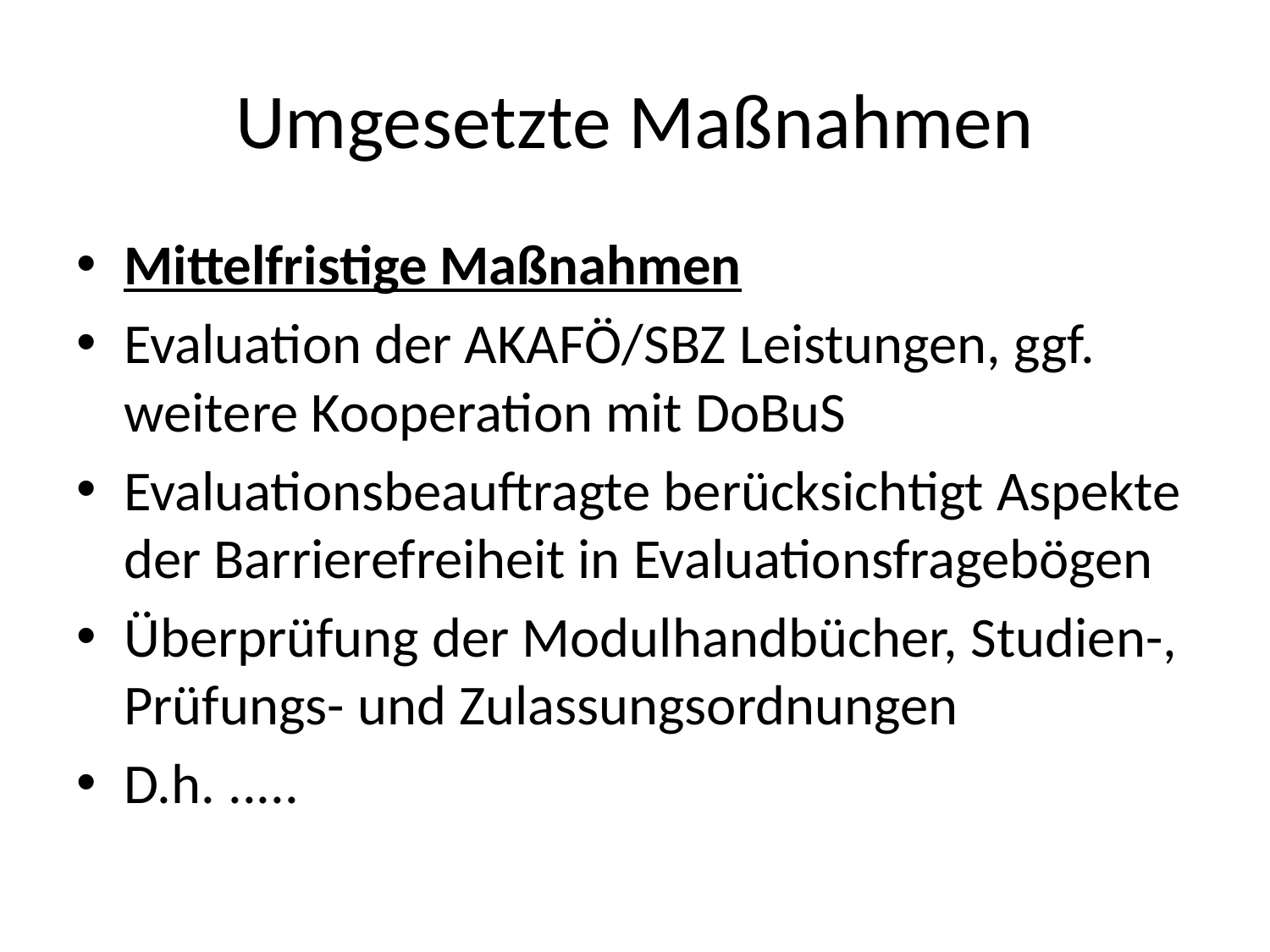

# Umgesetzte Maßnahmen
Mittelfristige Maßnahmen
Evaluation der AKAFÖ/SBZ Leistungen, ggf. weitere Kooperation mit DoBuS
Evaluationsbeauftragte berücksichtigt Aspekte der Barrierefreiheit in Evaluationsfragebögen
Überprüfung der Modulhandbücher, Studien-, Prüfungs- und Zulassungsordnungen
D.h. .....